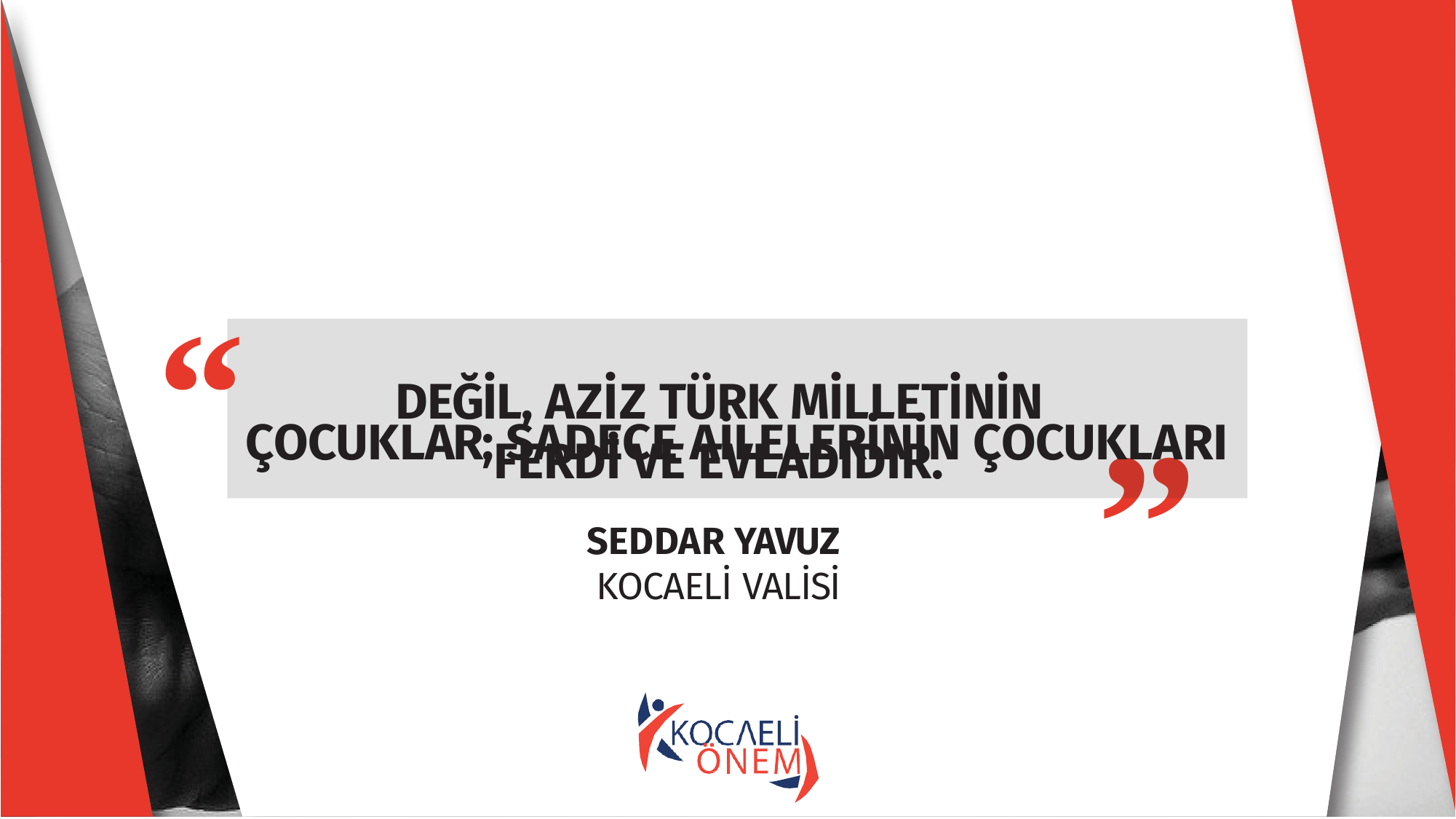

# “ÇOCUKLAR; SADECE AİLELERİNİN ÇOCUKLARI

DEĞİL, AZİZ TÜRK MİLLETİNİN  FERDİ VE EVLADIDIR.
”
SEDDAR YAVUZ
KOCAELİ VALİSİ